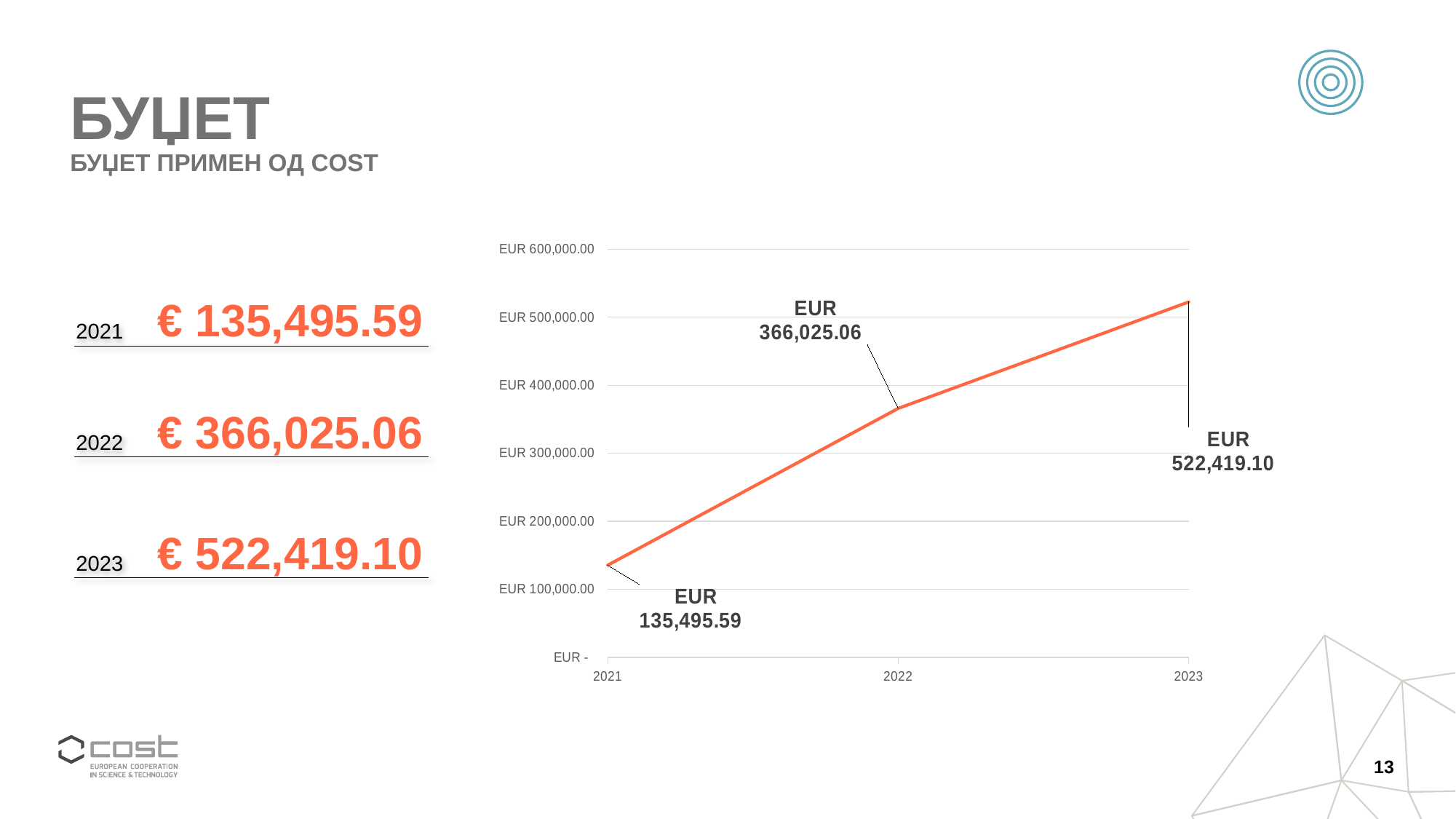

# БУЏЕТ
Буџет примен од COST

### Chart

| Category |  |
|---|---|
| 2021 | 135495.59 |
| 2022 | 366025.06 |
| 2023 | 522419.1 |
€ 135,495.59
2021
€ 366,025.06
2022
€ 522,419.10
2023
13